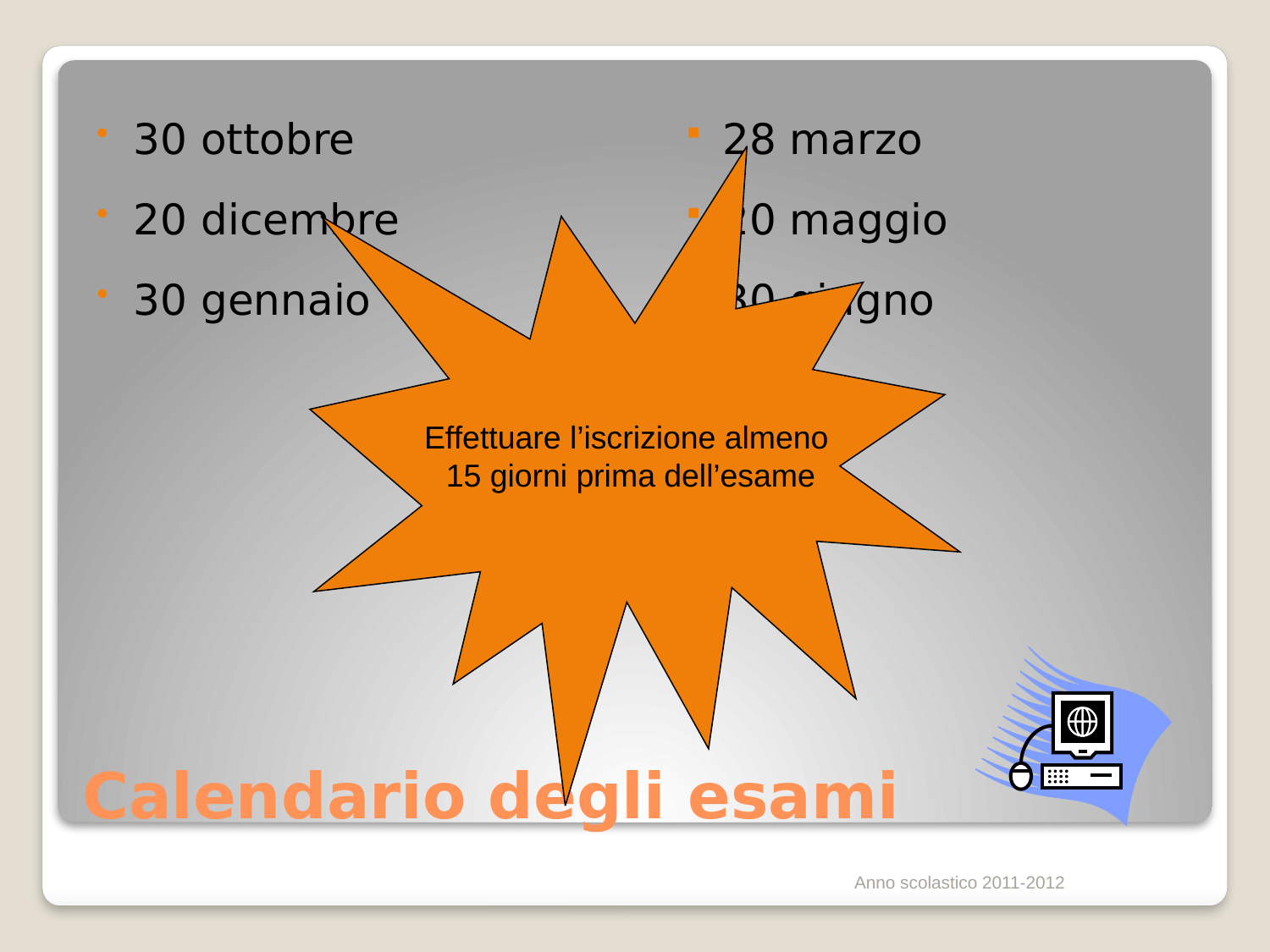

30 ottobre
20 dicembre
30 gennaio
28 marzo
20 maggio
30 giugno
Effettuare l’iscrizione almeno
15 giorni prima dell’esame
# Calendario degli esami
Anno scolastico 2011-2012